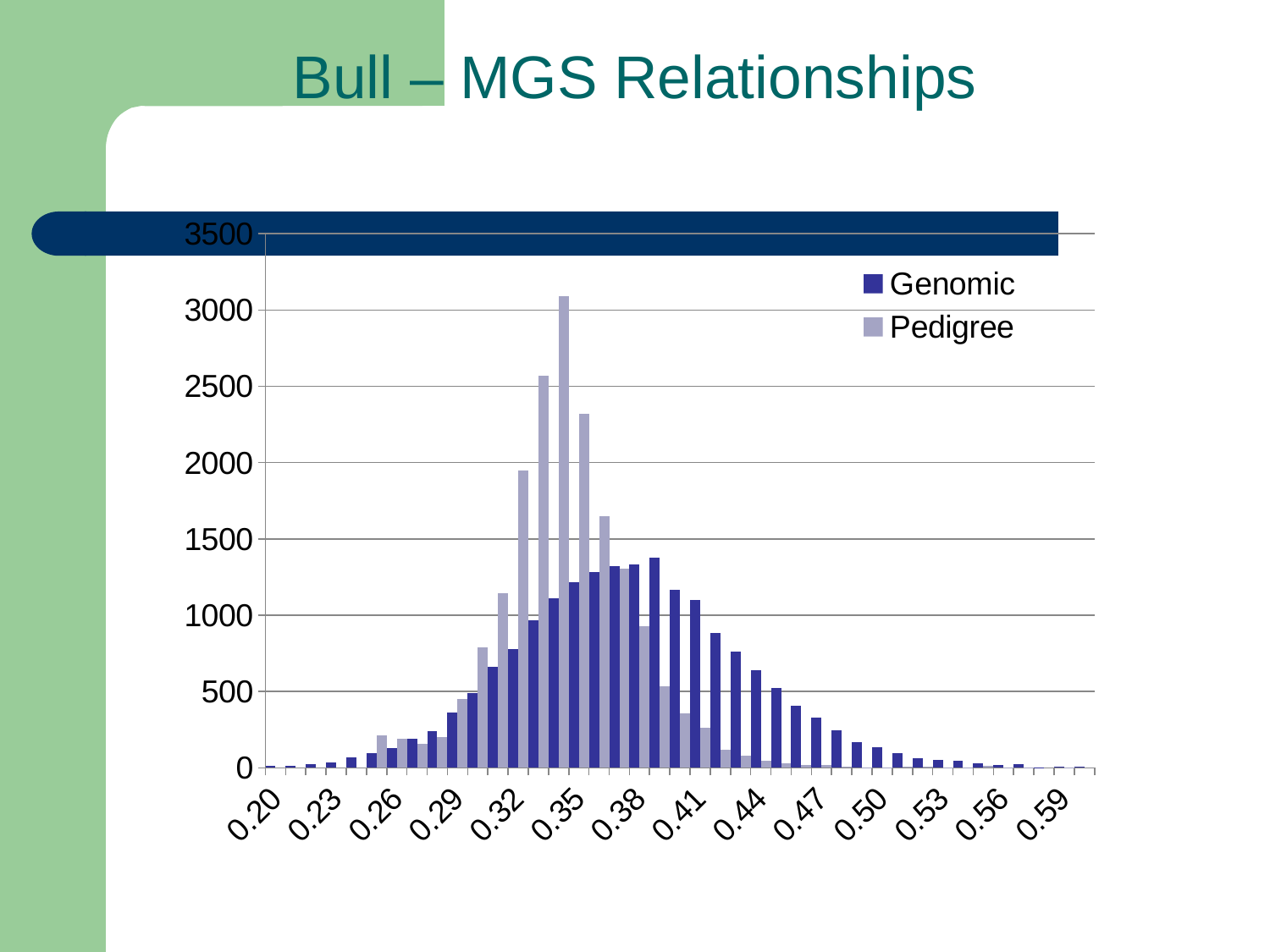

# Bull – MGS Relationships

### Chart

| Category |  |  |
|---|---|---|
| 0.2 | 14.0 | 0.0 |
| 0.21000000000000021 | 12.0 | 0.0 |
| 0.22000000000000031 | 26.0 | 0.0 |
| 0.23 | 36.0 | 0.0 |
| 0.24000000000000021 | 68.0 | 0.0 |
| 0.25 | 94.0 | 215.0 |
| 0.26 | 129.0 | 191.0 |
| 0.27 | 193.0 | 157.0 |
| 0.28000000000000008 | 240.0 | 200.0 |
| 0.29000000000000031 | 361.0 | 452.0 |
| 0.30000000000000032 | 492.0 | 789.0 |
| 0.31000000000000166 | 664.0 | 1146.0 |
| 0.32000000000000189 | 781.0 | 1947.0 |
| 0.33000000000000212 | 968.0 | 2571.0 |
| 0.34000000000000086 | 1113.0 | 3090.0 |
| 0.35000000000000031 | 1217.0 | 2320.0 |
| 0.36000000000000032 | 1283.0 | 1650.0 |
| 0.37000000000000038 | 1323.0 | 1307.0 |
| 0.38000000000000189 | 1332.0 | 926.0 |
| 0.3900000000000019 | 1375.0 | 535.0 |
| 0.4 | 1166.0 | 355.0 |
| 0.41000000000000031 | 1101.0 | 260.0 |
| 0.42000000000000032 | 881.0 | 118.0 |
| 0.43000000000000038 | 764.0 | 79.0 |
| 0.44000000000000056 | 642.0 | 46.0 |
| 0.45 | 523.0 | 31.0 |
| 0.46 | 406.0 | 21.0 |
| 0.47000000000000008 | 331.0 | 17.0 |
| 0.48000000000000032 | 247.0 | 8.0 |
| 0.49000000000000032 | 170.0 | 1.0 |
| 0.5 | 134.0 | 2.0 |
| 0.51 | 97.0 | 6.0 |
| 0.52 | 62.0 | 9.0 |
| 0.53 | 50.0 | 1.0 |
| 0.54 | 46.0 | 3.0 |
| 0.55000000000000004 | 30.0 | 12.0 |
| 0.56000000000000005 | 18.0 | 1.0 |
| 0.56999999999999995 | 24.0 | 2.0 |
| 0.58000000000000052 | 4.0 | 0.0 |
| 0.59000000000000052 | 6.0 | 2.0 |
| 0.60000000000000064 | 7.0 | 0.0 |